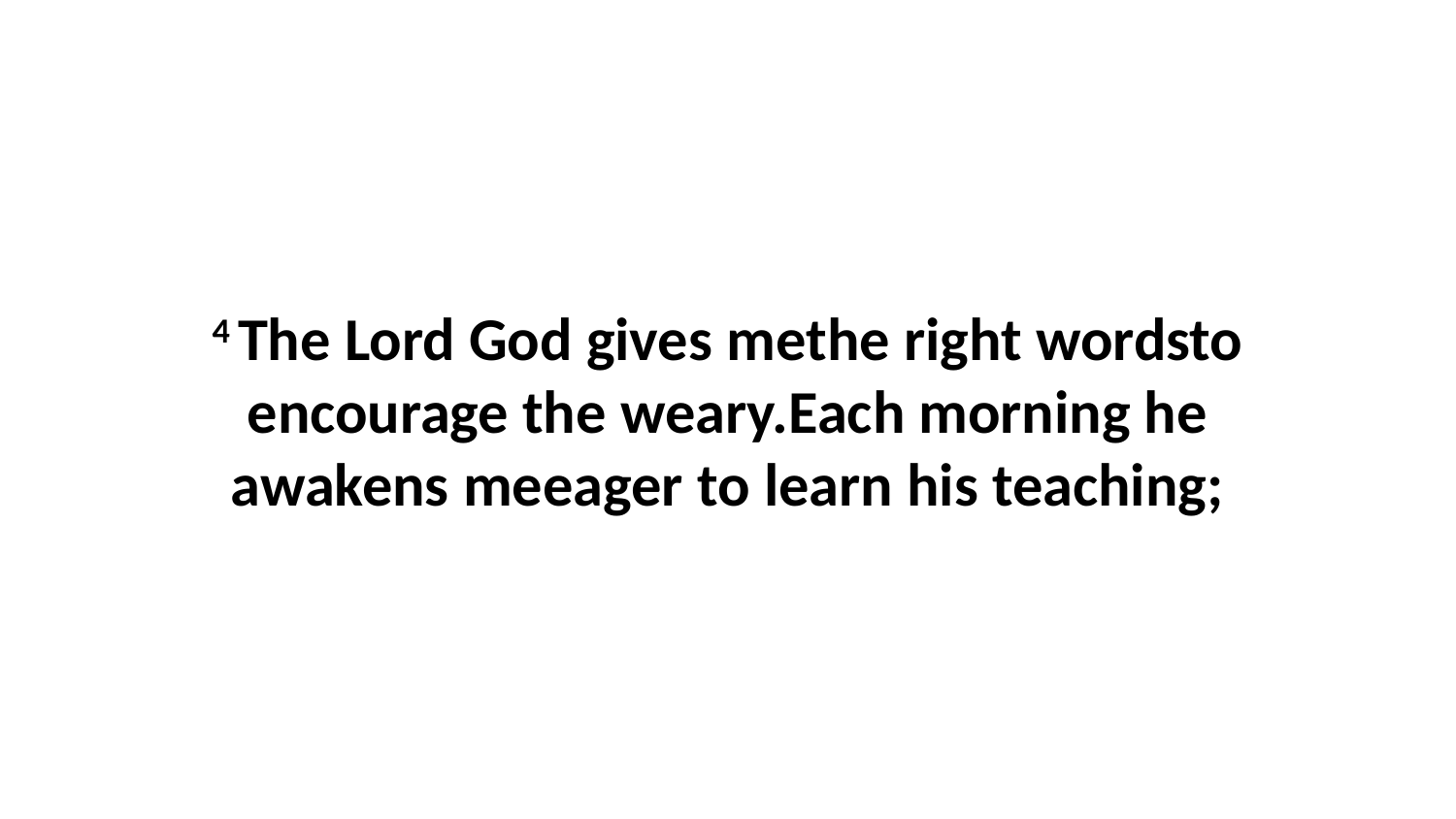

4 The Lord God gives methe right wordsto encourage the weary.Each morning he awakens meeager to learn his teaching;